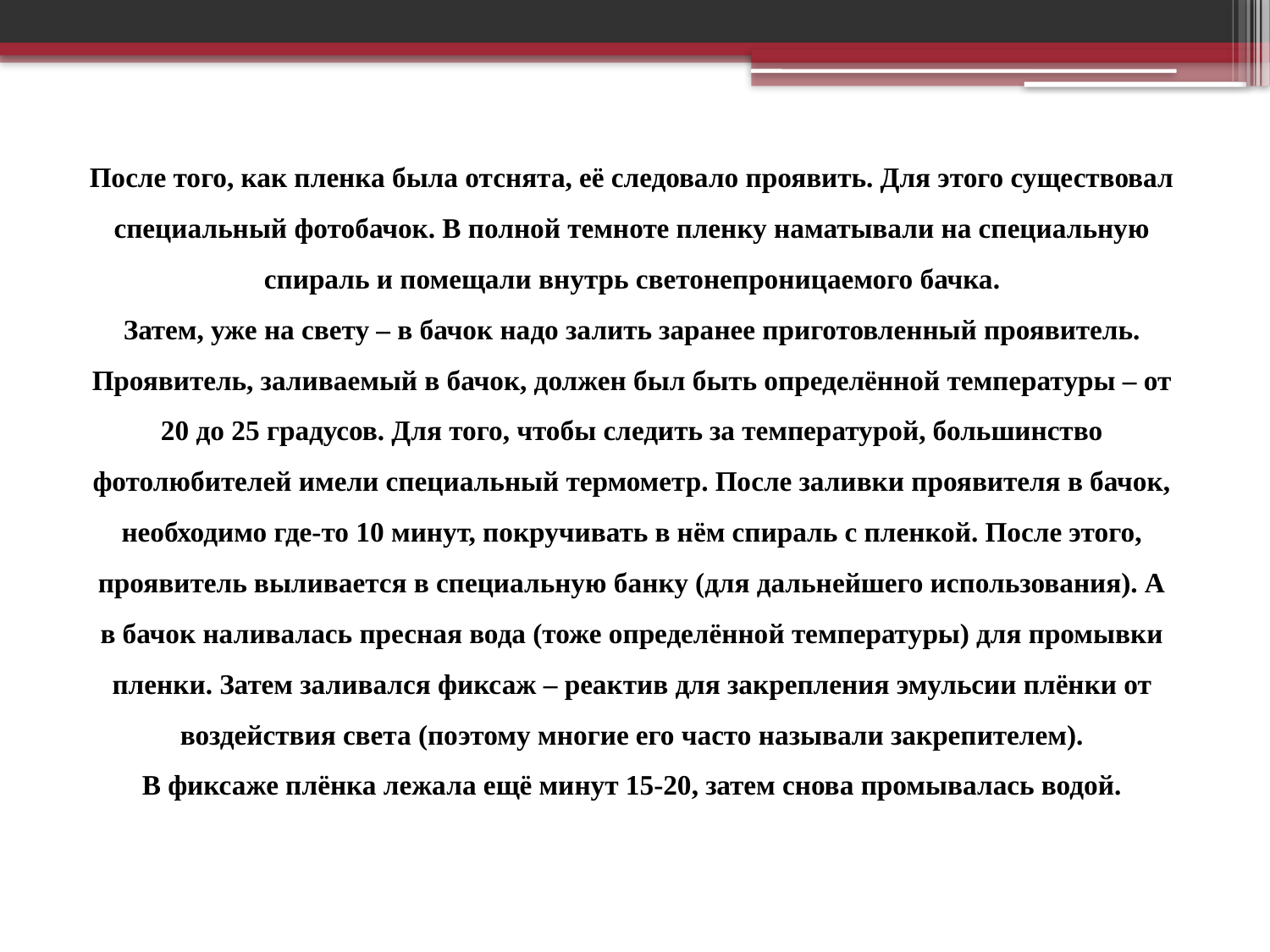

После того, как пленка была отснята, её следовало проявить. Для этого существовал специальный фотобачок. В полной темноте пленку наматывали на специальную спираль и помещали внутрь светонепроницаемого бачка.
Затем, уже на свету – в бачок надо залить заранее приготовленный проявитель. Проявитель, заливаемый в бачок, должен был быть определённой температуры – от 20 до 25 градусов. Для того, чтобы следить за температурой, большинство фотолюбителей имели специальный термометр. После заливки проявителя в бачок, необходимо где-то 10 минут, покручивать в нём спираль с пленкой. После этого, проявитель выливается в специальную банку (для дальнейшего использования). А в бачок наливалась пресная вода (тоже определённой температуры) для промывки пленки. Затем заливался фиксаж – реактив для закрепления эмульсии плёнки от воздействия света (поэтому многие его часто называли закрепителем).
В фиксаже плёнка лежала ещё минут 15-20, затем снова промывалась водой.